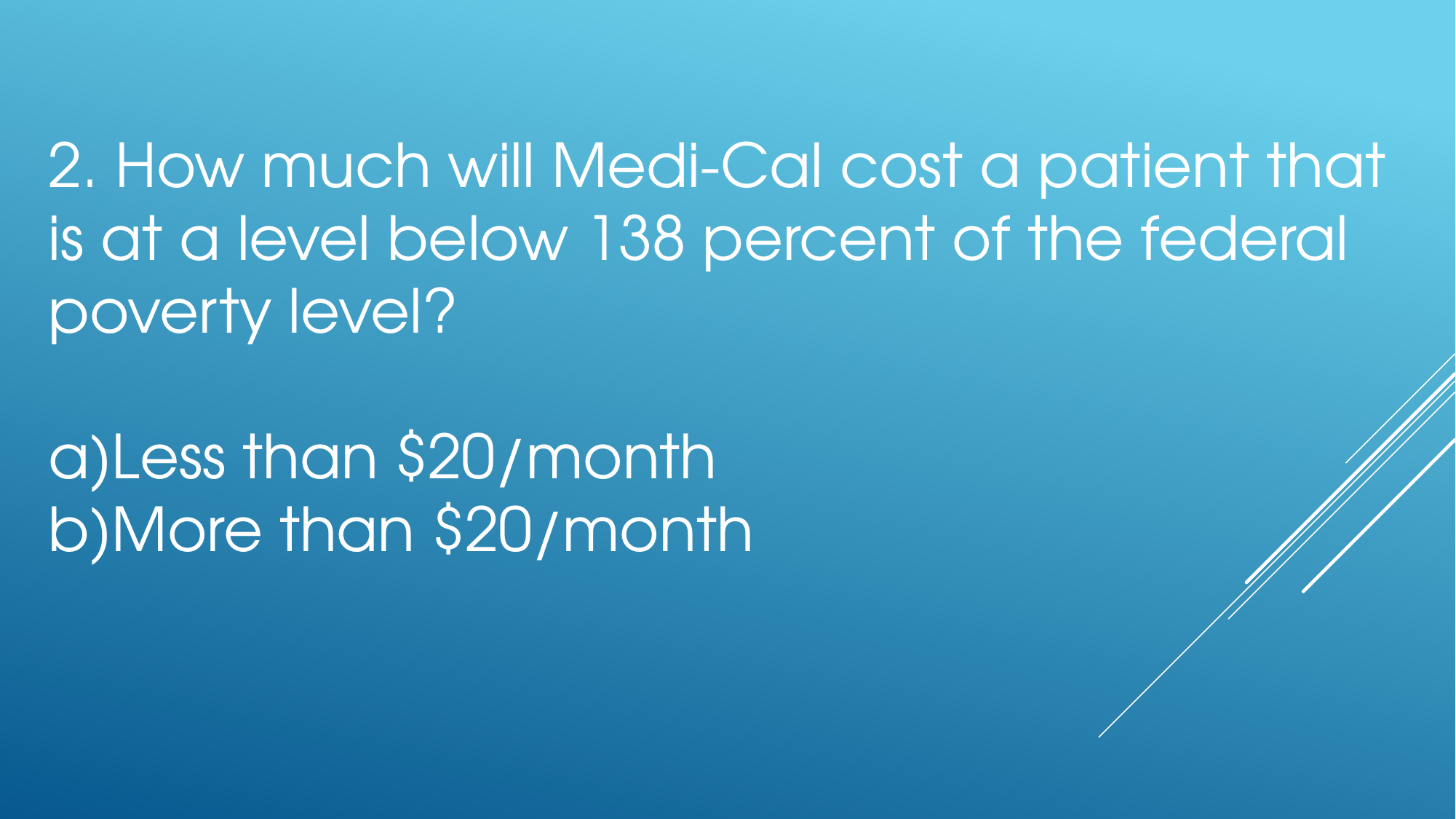

2. How much will Medi-Cal cost a patient that is at a level below 138 percent of the federal poverty level?

Less than $20/month
More than $20/month